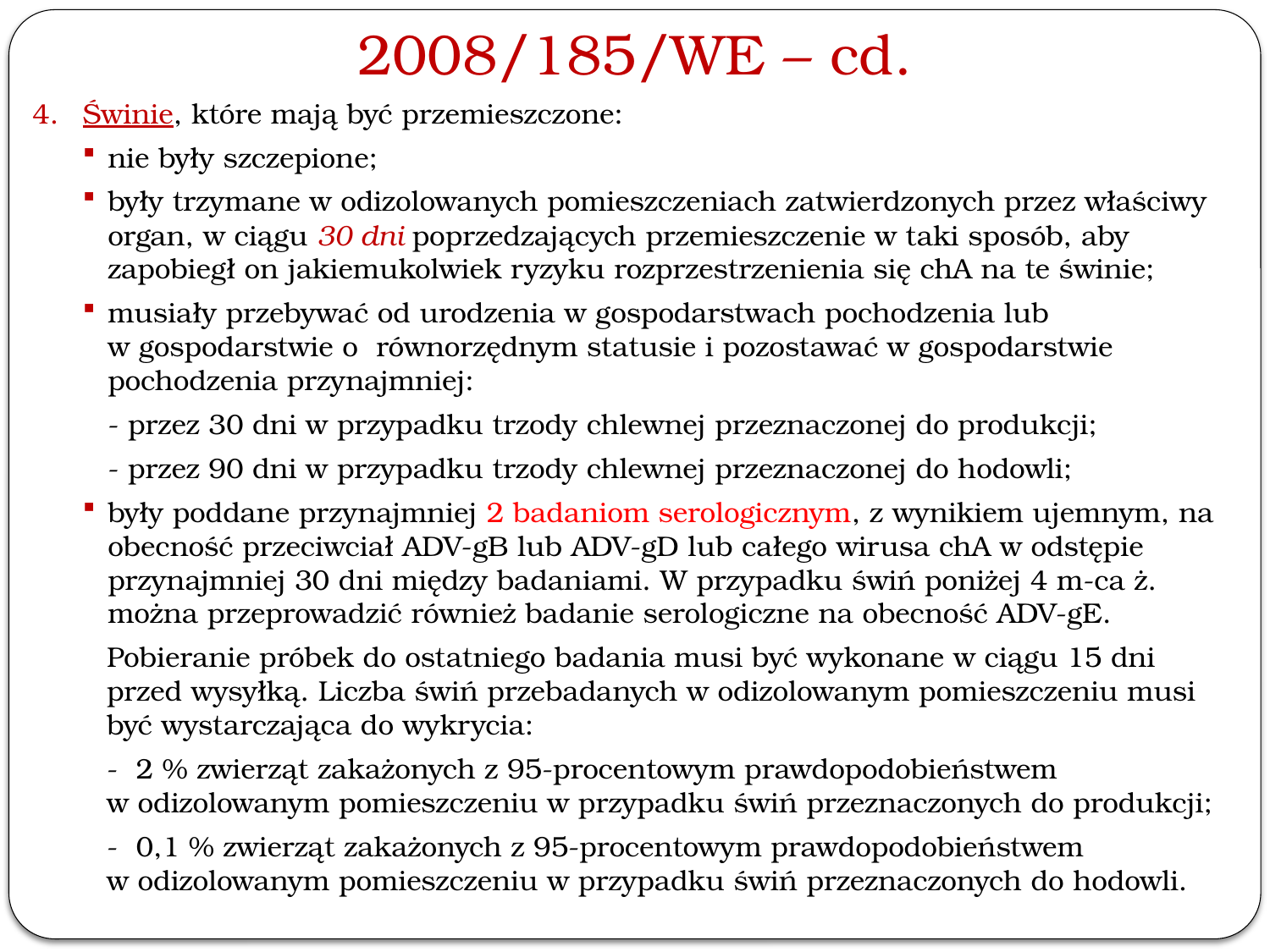

# 2008/185/WE – cd.
Świnie, które mają być przemieszczone:
nie były szczepione;
były trzymane w odizolowanych pomieszczeniach zatwierdzonych przez właściwy organ, w ciągu 30 dni poprzedzających przemieszczenie w taki sposób, aby zapobiegł on jakiemukolwiek ryzyku rozprzestrzenienia się chA na te świnie;
musiały przebywać od urodzenia w gospodarstwach pochodzenia lub
w gospodarstwie o  równorzędnym statusie i pozostawać w gospodarstwie pochodzenia przynajmniej:
- przez 30 dni w przypadku trzody chlewnej przeznaczonej do produkcji;
- przez 90 dni w przypadku trzody chlewnej przeznaczonej do hodowli;
były poddane przynajmniej 2 badaniom serologicznym, z wynikiem ujemnym, na obecność przeciwciał ADV-gB lub ADV-gD lub całego wirusa chA w odstępie przynajmniej 30 dni między badaniami. W przypadku świń poniżej 4 m-ca ż. można przeprowadzić również badanie serologiczne na obecność ADV-gE.
Pobieranie próbek do ostatniego badania musi być wykonane w ciągu 15 dni przed wysyłką. Liczba świń przebadanych w odizolowanym pomieszczeniu musi być wystarczająca do wykrycia:
-  2 % zwierząt zakażonych z 95-procentowym prawdopodobieństwem
w odizolowanym pomieszczeniu w przypadku świń przeznaczonych do produkcji;
-  0,1 % zwierząt zakażonych z 95-procentowym prawdopodobieństwem
w odizolowanym pomieszczeniu w przypadku świń przeznaczonych do hodowli.